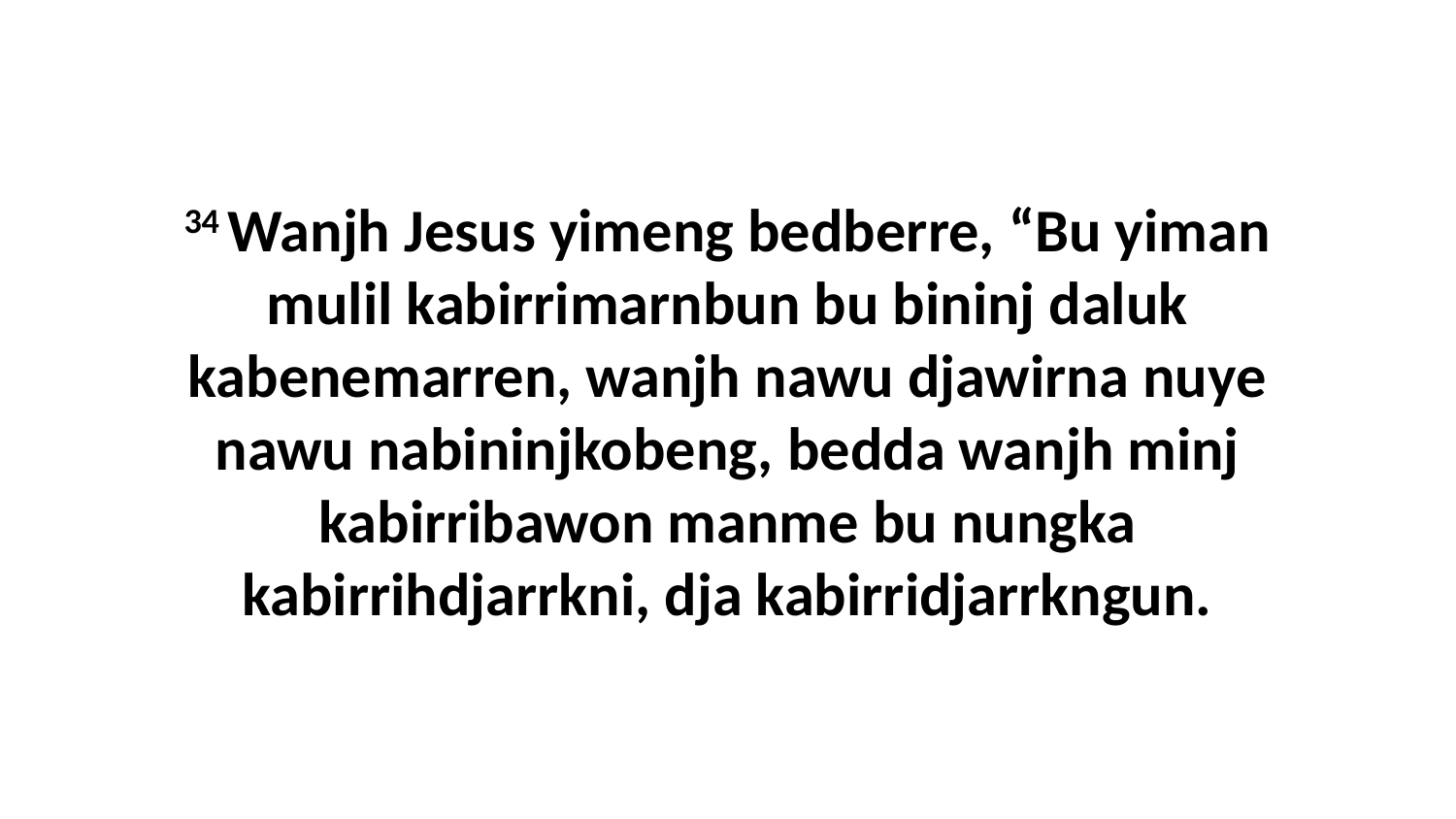

34 Wanjh Jesus yimeng bedberre, “Bu yiman mulil kabirrimarnbun bu bininj daluk kabenemarren, wanjh nawu djawirna nuye nawu nabininjkobeng, bedda wanjh minj kabirribawon manme bu nungka kabirrihdjarrkni, dja kabirridjarrkngun.